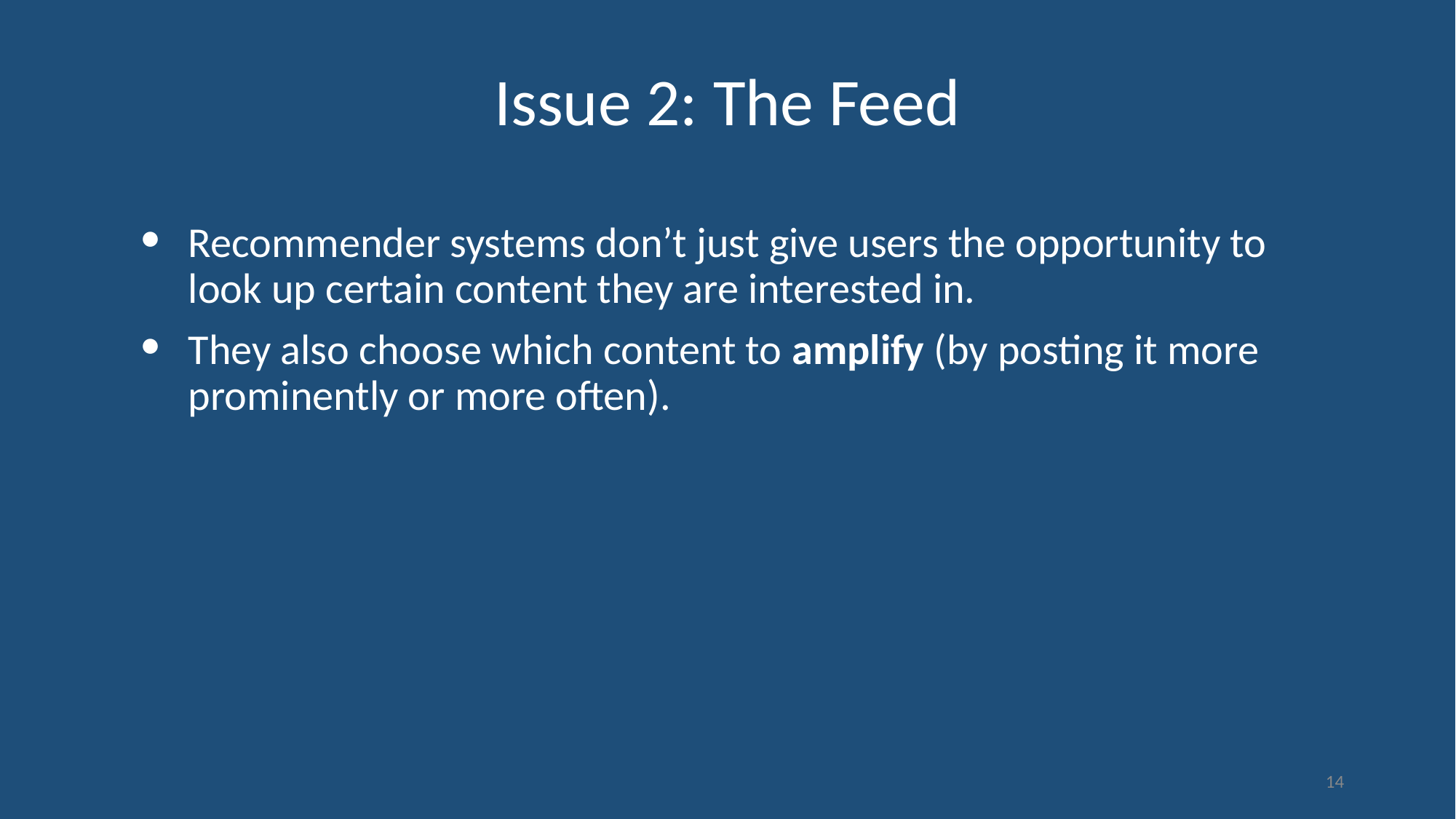

# Issue 2: The Feed

Recommender systems don’t just give users the opportunity to look up certain content they are interested in.
They also choose which content to amplify (by posting it more prominently or more often).

14